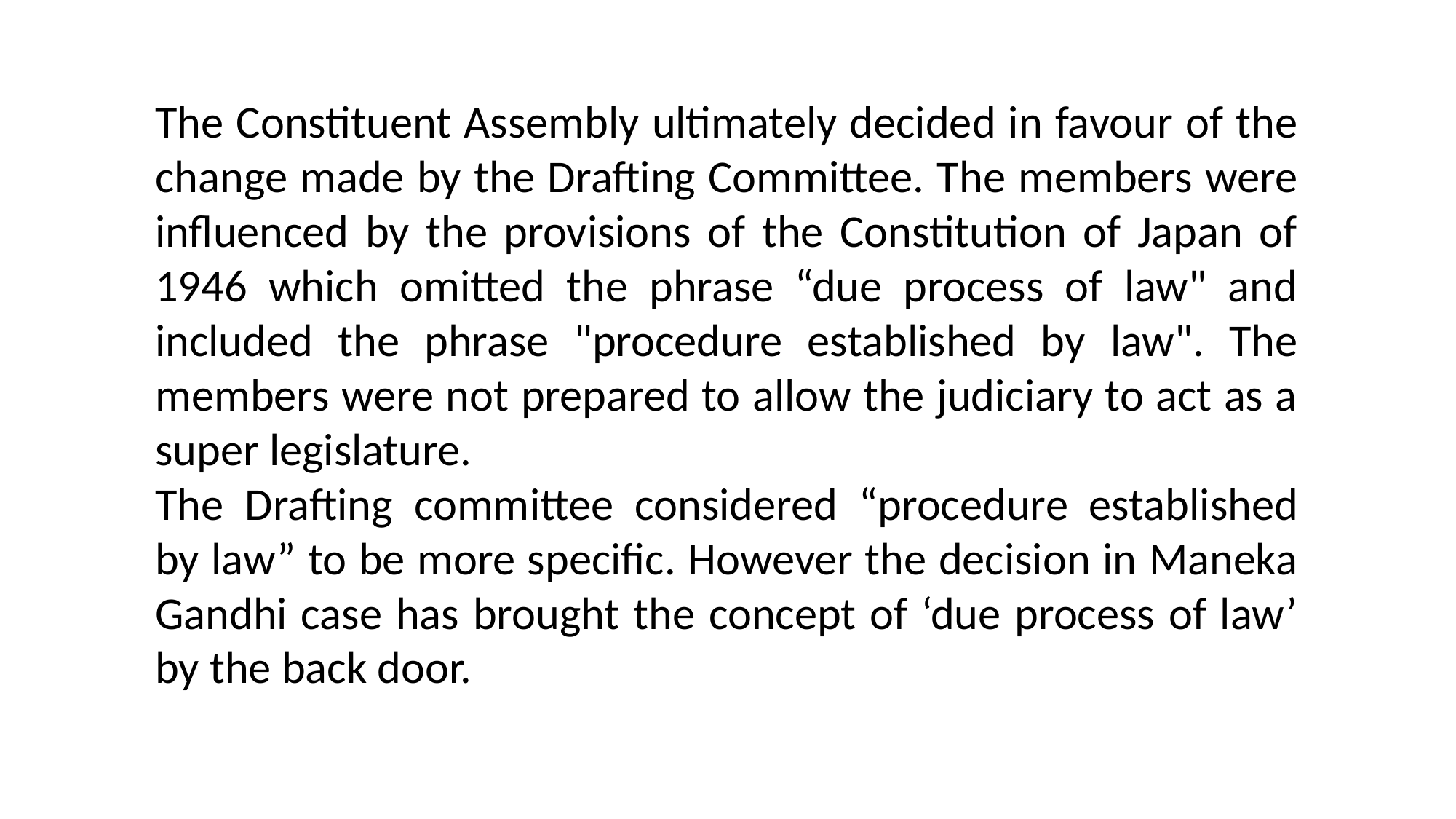

The Constituent Assembly ultimately decided in favour of the change made by the Drafting Committee. The members were influenced by the provisions of the Constitution of Japan of 1946 which omitted the phrase “due process of law" and included the phrase "procedure established by law". The members were not prepared to allow the judiciary to act as a super legislature.
The Drafting committee considered “procedure established by law” to be more specific. However the decision in Maneka Gandhi case has brought the concept of ‘due process of law’ by the back door.